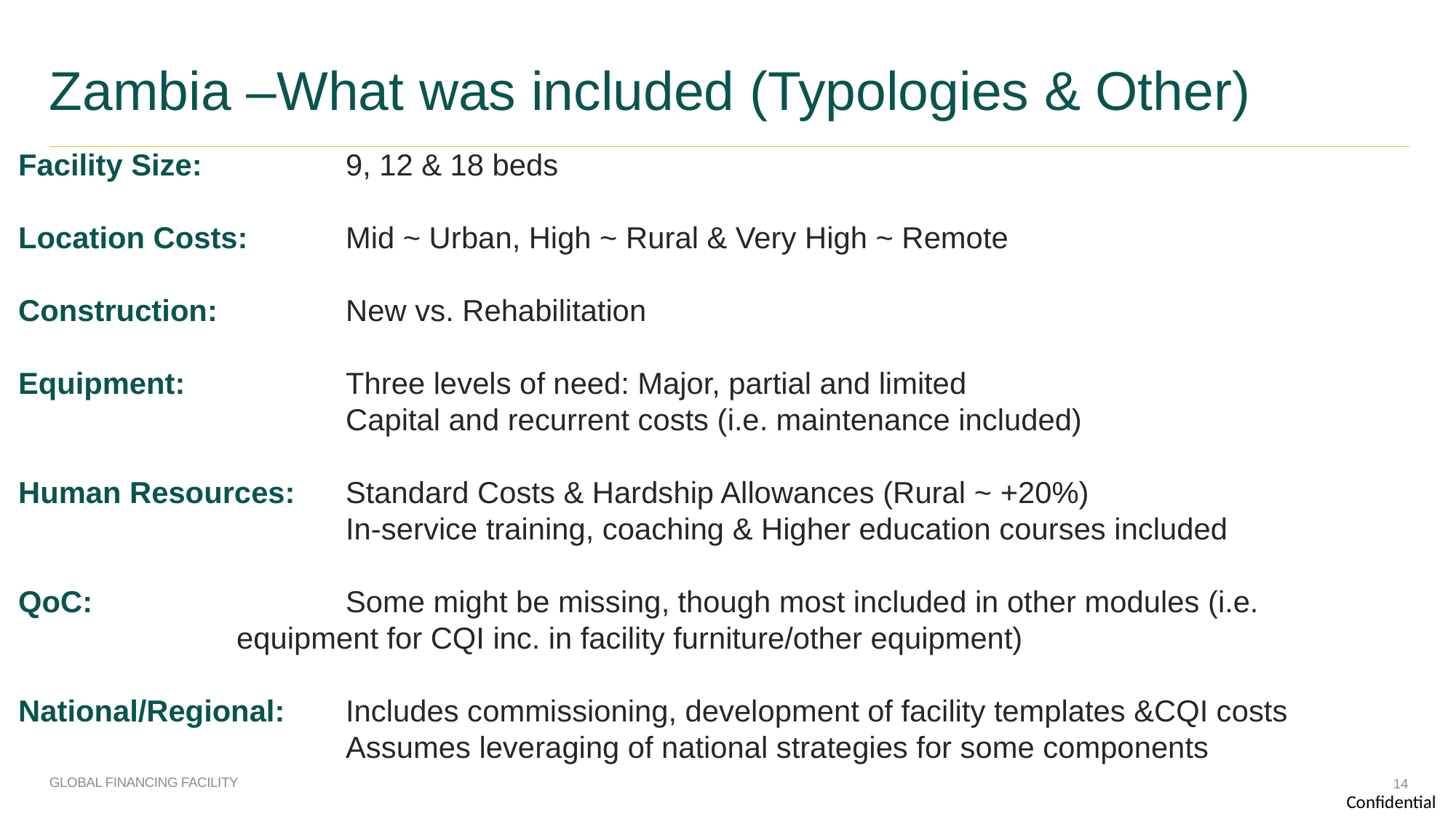

# Zambia –What was included (Typologies & Other)
Facility Size: 		9, 12 & 18 beds

Location Costs: 	Mid ~ Urban, High ~ Rural & Very High ~ Remote

Construction:		New vs. Rehabilitation

Equipment: 		Three levels of need: Major, partial and limited
			Capital and recurrent costs (i.e. maintenance included)
Human Resources: 	Standard Costs & Hardship Allowances (Rural ~ +20%)
			In-service training, coaching & Higher education courses included

QoC:			Some might be missing, though most included in other modules (i.e. 			equipment for CQI inc. in facility furniture/other equipment)

National/Regional:	Includes commissioning, development of facility templates &CQI costs
			Assumes leveraging of national strategies for some components
14